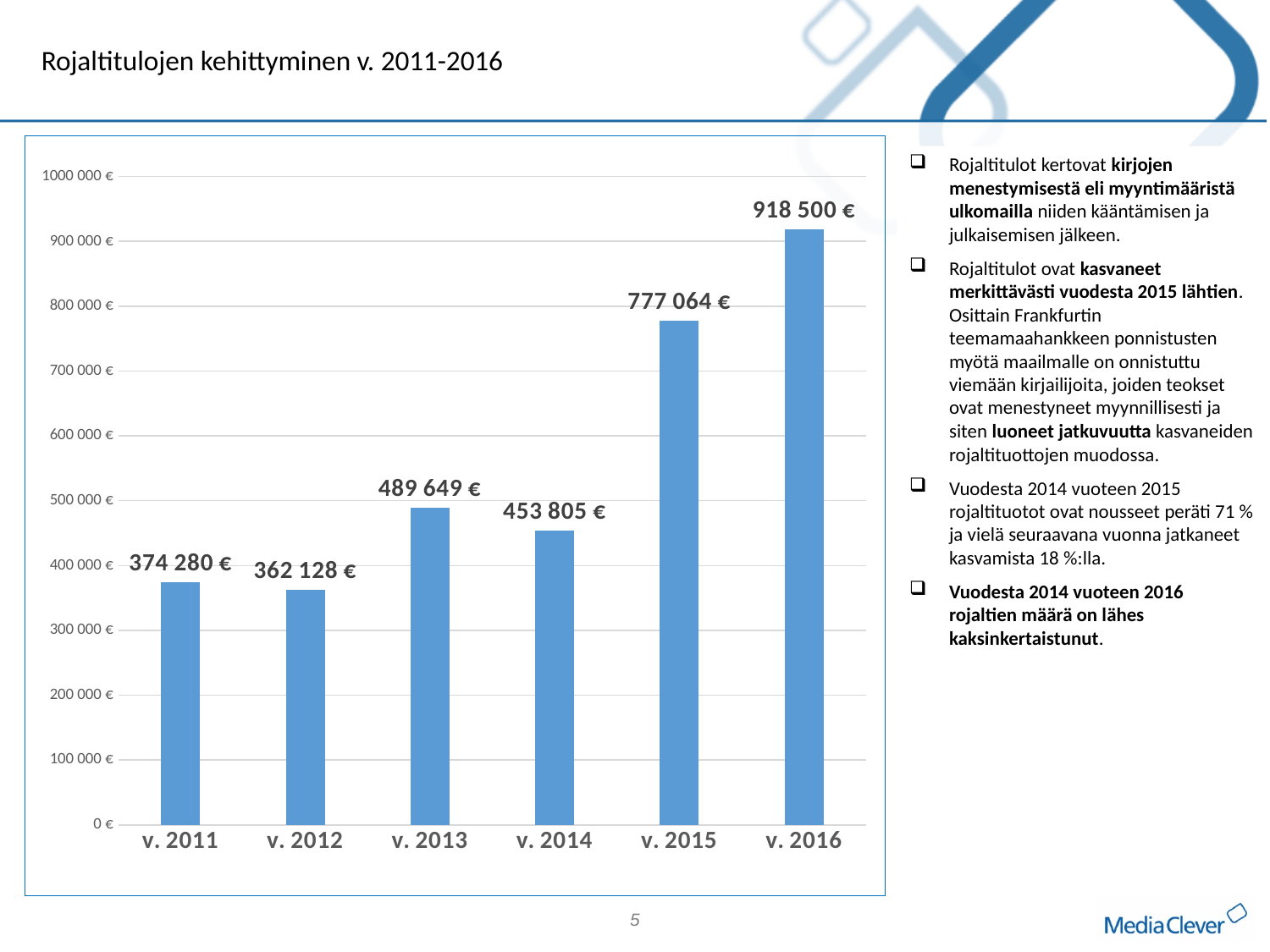

Rojaltitulojen kehittyminen v. 2011-2016

### Chart

| Category | Rojaltit yhteensä |
|---|---|
| v. 2011 | 374279.62 |
| v. 2012 | 362128.31 |
| v. 2013 | 489648.9 |
| v. 2014 | 453805.38 |
| v. 2015 | 777064.0 |
| v. 2016 | 918500.0 |
Rojaltitulot kertovat kirjojen menestymisestä eli myyntimääristä ulkomailla niiden kääntämisen ja julkaisemisen jälkeen.
Rojaltitulot ovat kasvaneet merkittävästi vuodesta 2015 lähtien. Osittain Frankfurtin teemamaahankkeen ponnistusten myötä maailmalle on onnistuttu viemään kirjailijoita, joiden teokset ovat menestyneet myynnillisesti ja siten luoneet jatkuvuutta kasvaneiden rojaltituottojen muodossa.
Vuodesta 2014 vuoteen 2015 rojaltituotot ovat nousseet peräti 71 % ja vielä seuraavana vuonna jatkaneet kasvamista 18 %:lla.
Vuodesta 2014 vuoteen 2016 rojaltien määrä on lähes kaksinkertaistunut.